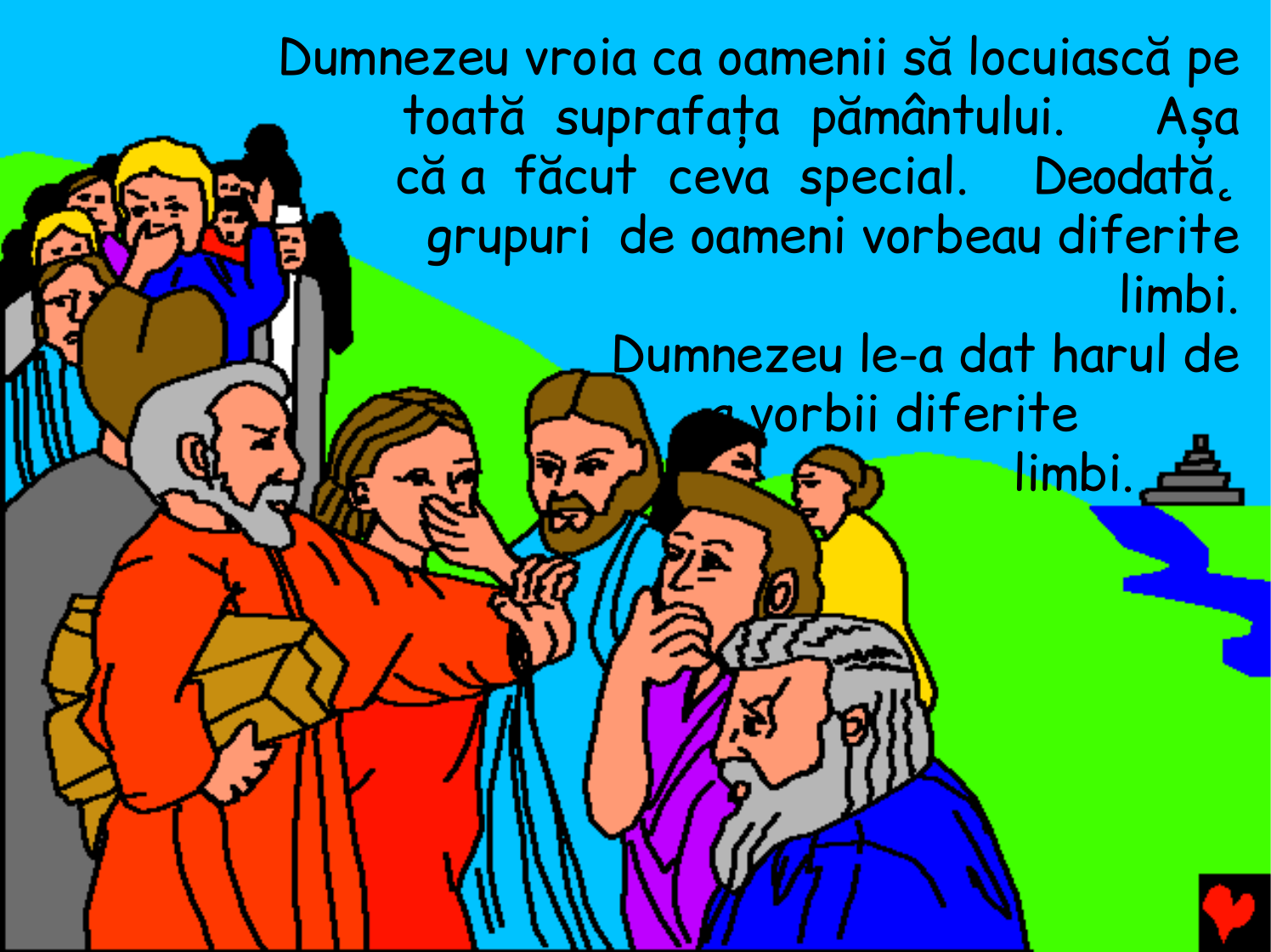

Dumnezeu vroia ca oamenii să locuiască pe  toată  suprafaţa  pământului.	Aşa că a  făcut  ceva  special.	Deodată˛ grupuri  de oameni vorbeau diferite limbi.
Dumnezeu le-a dat harul de
a vorbii diferite
limbi.